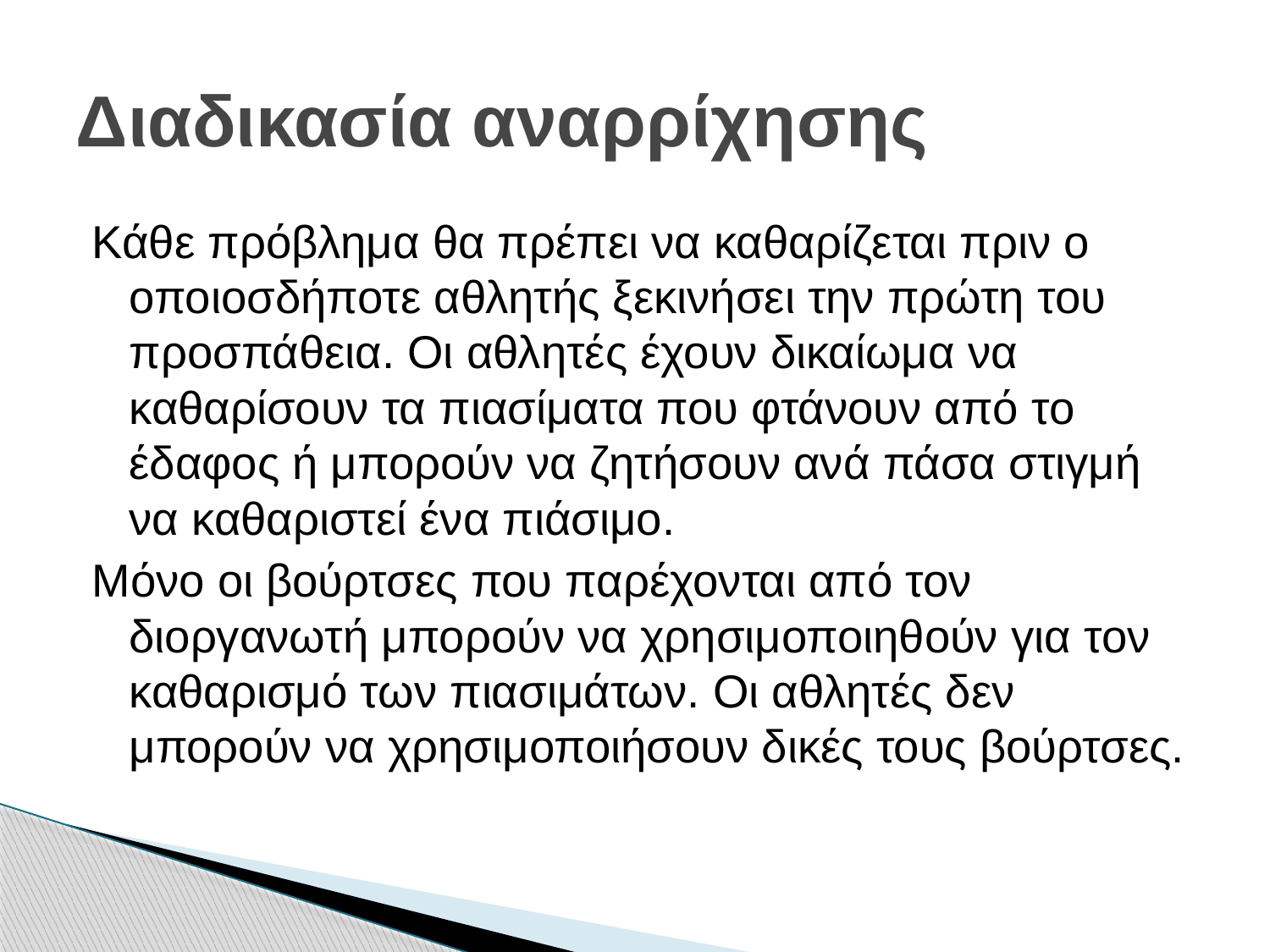

# Διαδικασία αναρρίχησης
Κάθε πρόβλημα θα πρέπει να καθαρίζεται πριν ο οποιοσδήποτε αθλητής ξεκινήσει την πρώτη του προσπάθεια. Οι αθλητές έχουν δικαίωμα να καθαρίσουν τα πιασίματα που φτάνουν από το έδαφος ή μπορούν να ζητήσουν ανά πάσα στιγμή να καθαριστεί ένα πιάσιμο.
Μόνο οι βούρτσες που παρέχονται από τον διοργανωτή μπορούν να χρησιμοποιηθούν για τον καθαρισμό των πιασιμάτων. Οι αθλητές δεν μπορούν να χρησιμοποιήσουν δικές τους βούρτσες.